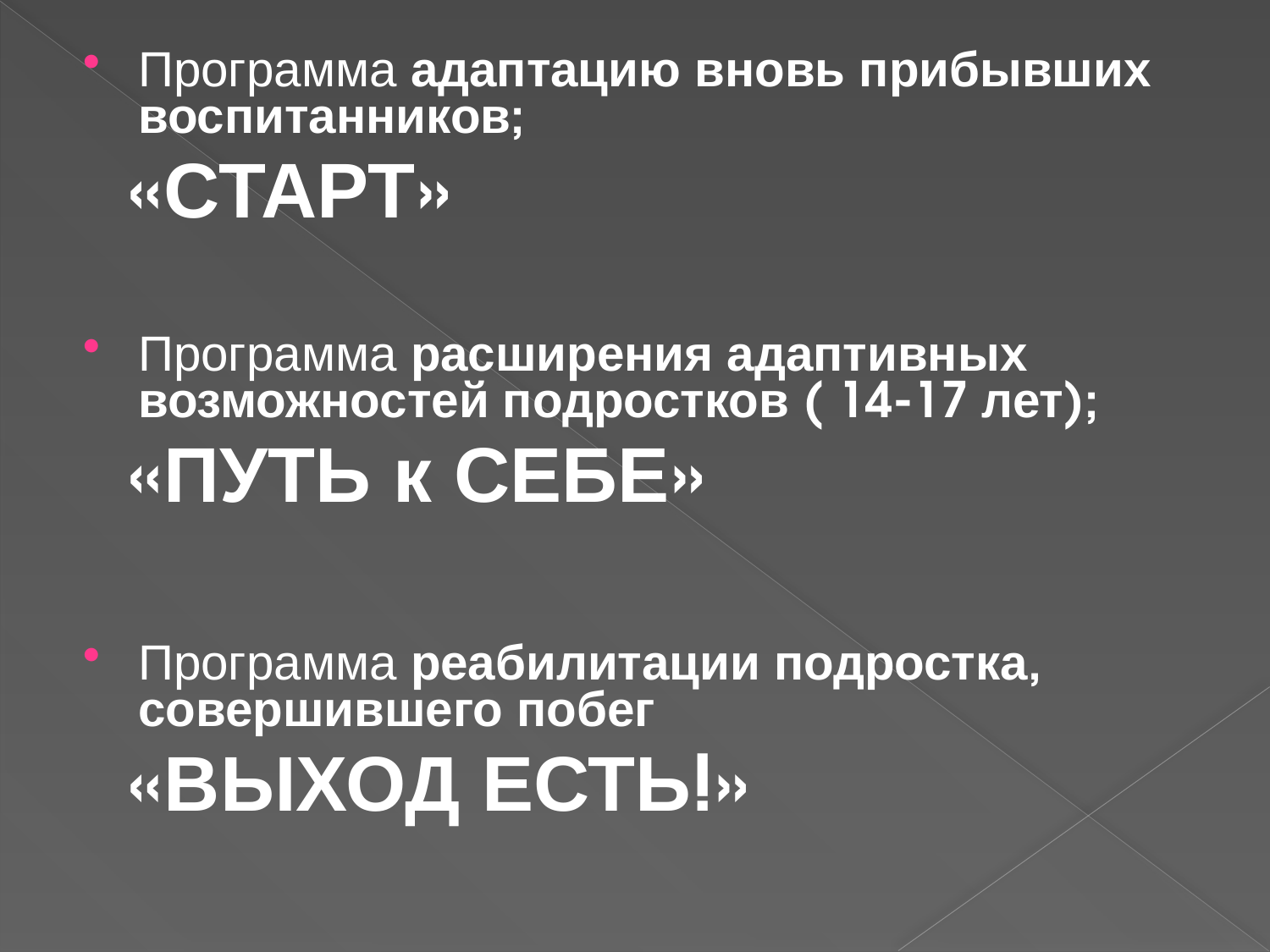

Программа адаптацию вновь прибывших воспитанников;
  «СТАРТ»

Программа расширения адаптивных возможностей подростков ( 14-17 лет);
  «ПУТЬ к СЕБЕ»

Программа реабилитации подростка, совершившего побег
  «ВЫХОД ЕСТЬ!»